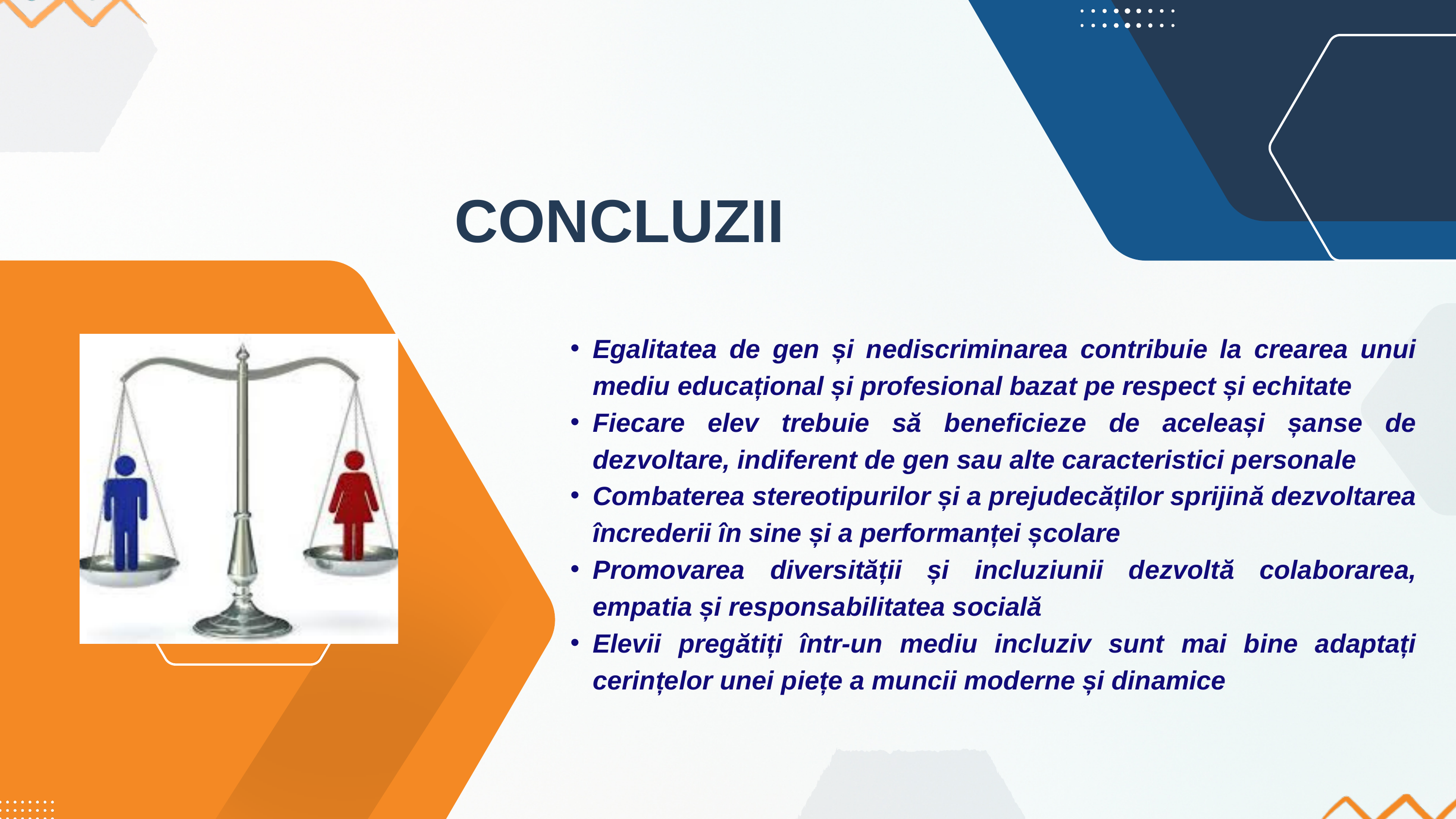

CONCLUZII

Egalitatea de gen și nediscriminarea contribuie la crearea unui mediu educațional și profesional bazat pe respect și echitate
Fiecare elev trebuie să beneficieze de aceleași șanse de dezvoltare, indiferent de gen sau alte caracteristici personale
Combaterea stereotipurilor și a prejudecăților sprijină dezvoltarea încrederii în sine și a performanței școlare
Promovarea diversității și incluziunii dezvoltă colaborarea, empatia și responsabilitatea socială
Elevii pregătiți într-un mediu incluziv sunt mai bine adaptați cerințelor unei piețe a muncii moderne și dinamice